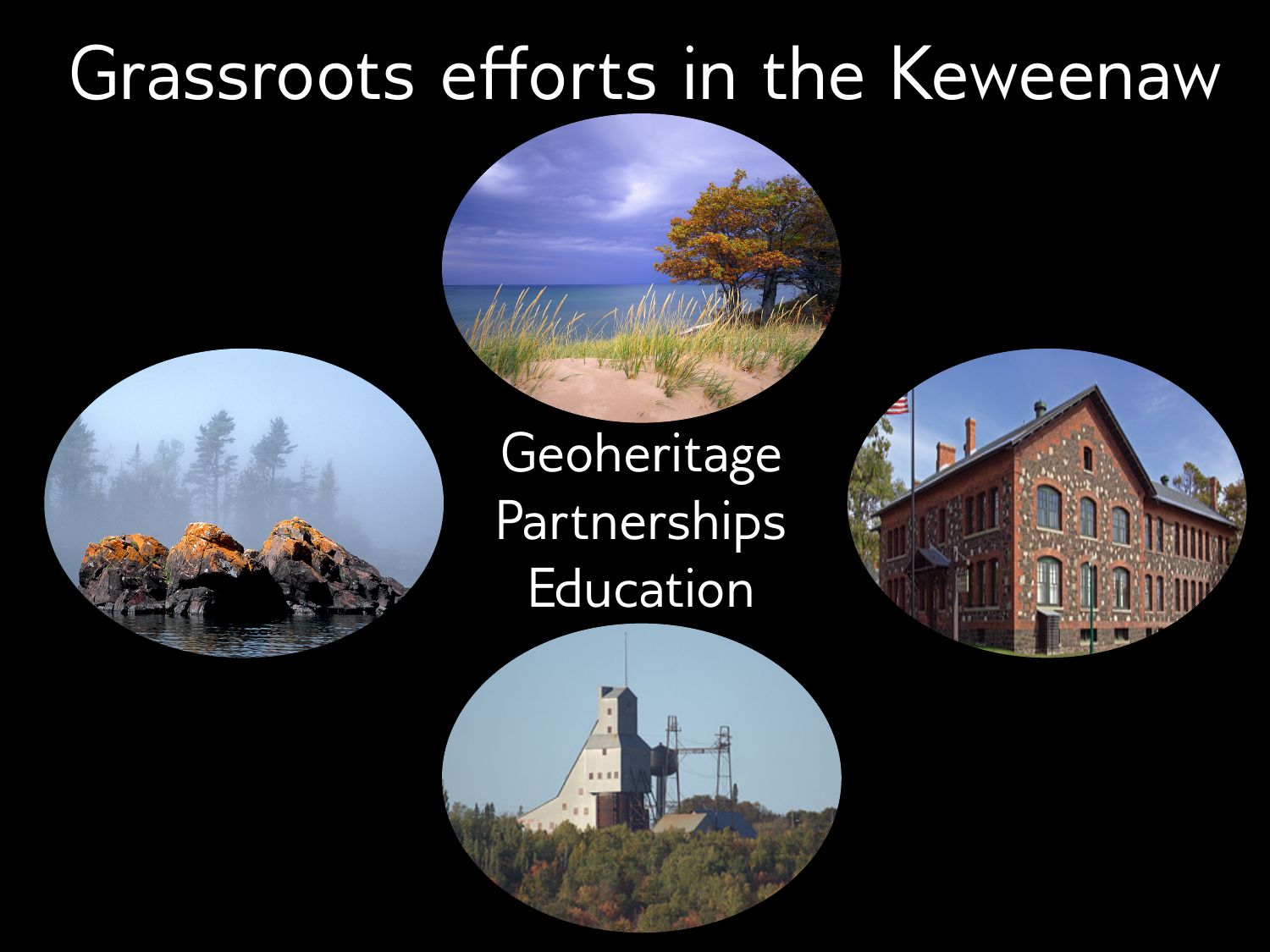

# Grassroots efforts in the Keweenaw

Geoheritage
Partnerships
Education